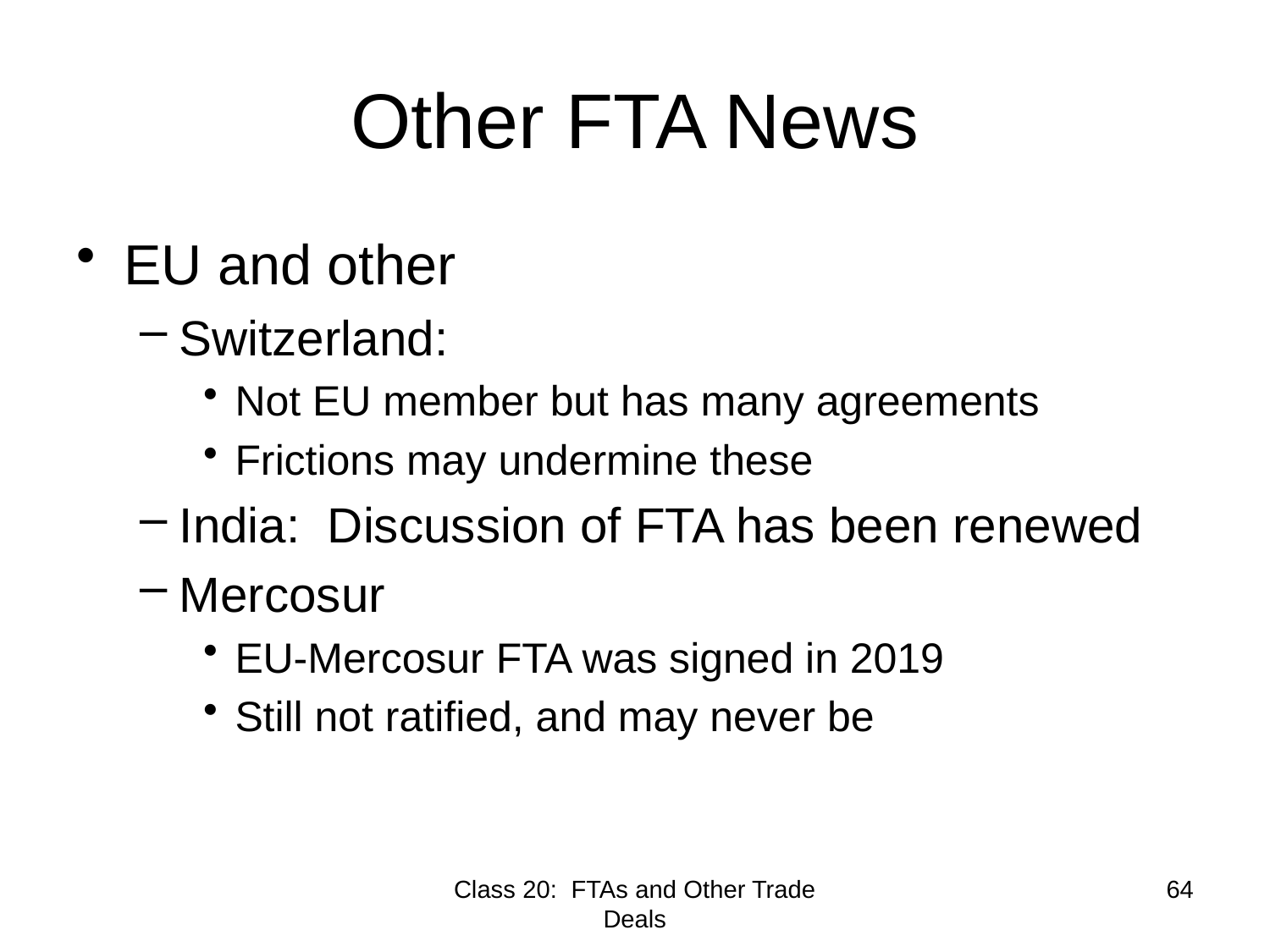

# Other FTA News
EU and other
Switzerland:
Not EU member but has many agreements
Frictions may undermine these
India:  Discussion of FTA has been renewed
Mercosur
EU-Mercosur FTA was signed in 2019
Still not ratified, and may never be
Class 20:  FTAs and Other Trade Deals
64